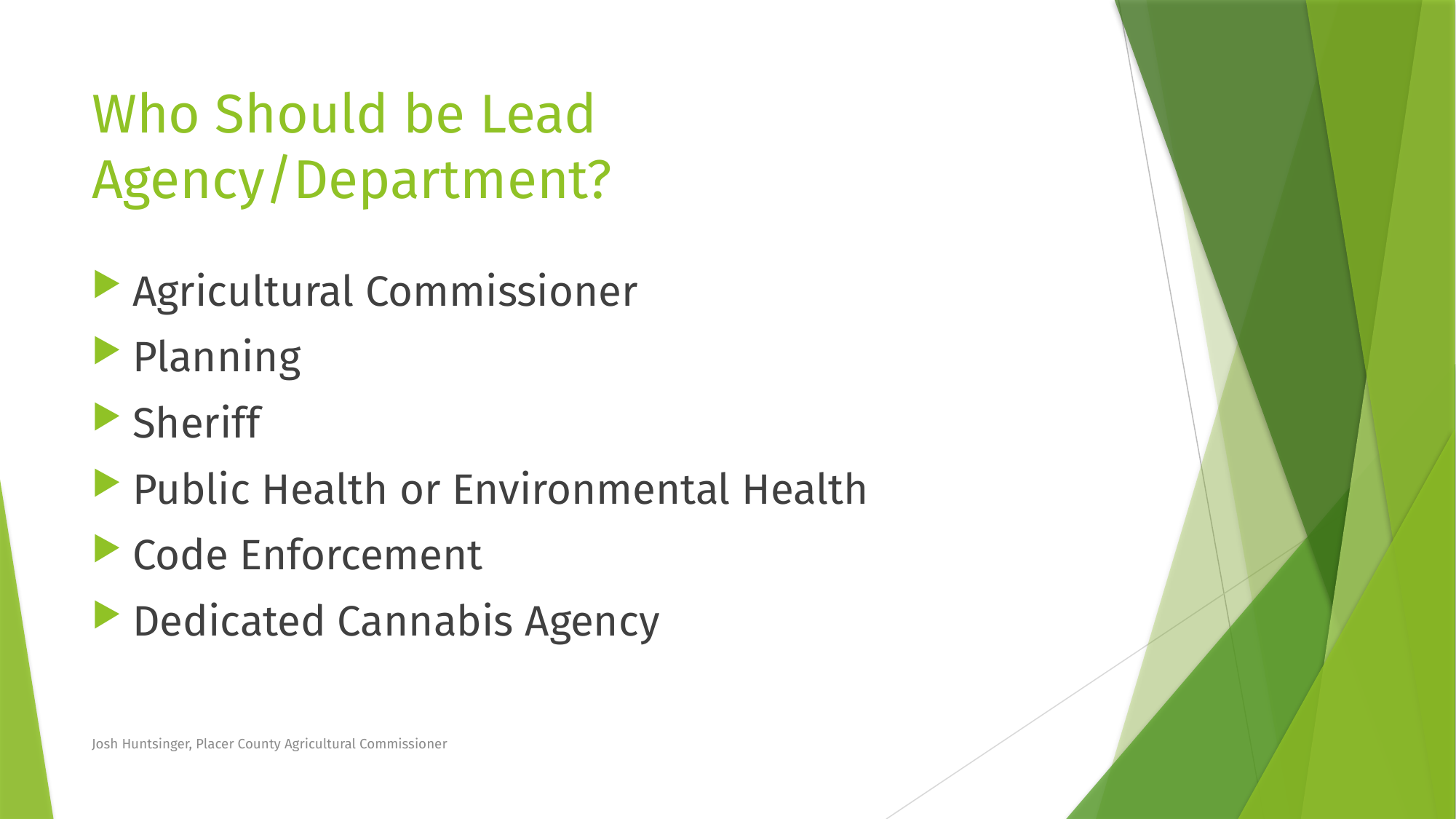

# Who Should be Lead Agency/Department?
Agricultural Commissioner
Planning
Sheriff
Public Health or Environmental Health
Code Enforcement
Dedicated Cannabis Agency

Josh Huntsinger, Placer County Agricultural Commissioner